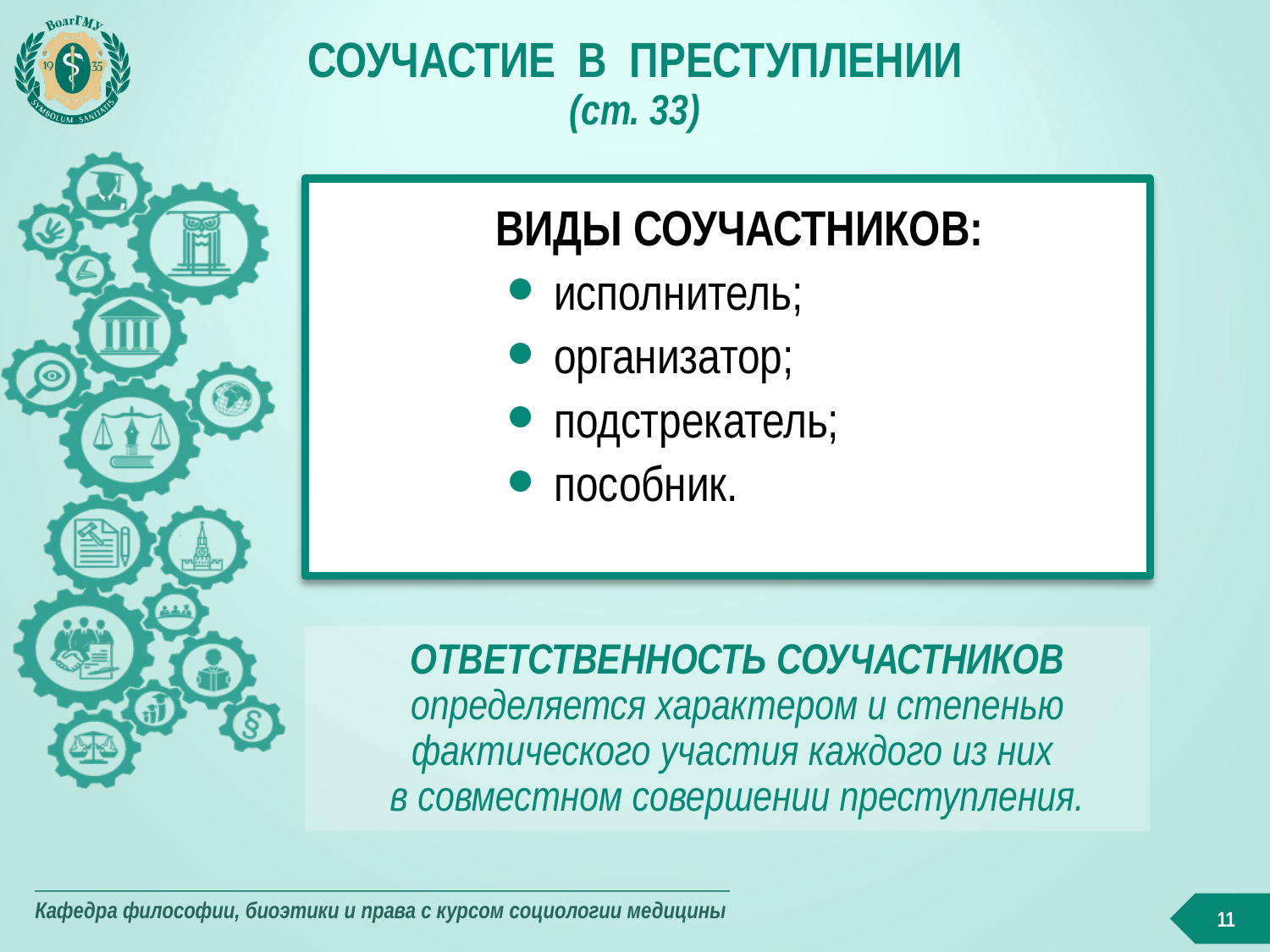

# Соучастие  в  преступлении (ст. 33)

ВИДЫ СОУЧАСТНИКОВ:
исполнитель;
организатор;
подстрекатель;
пособник.

ОТВЕТСТВЕННОСТЬ СОУЧАСТНИКОВ определяется характером и степенью фактического участия каждого из них
в совместном совершении преступления.
11